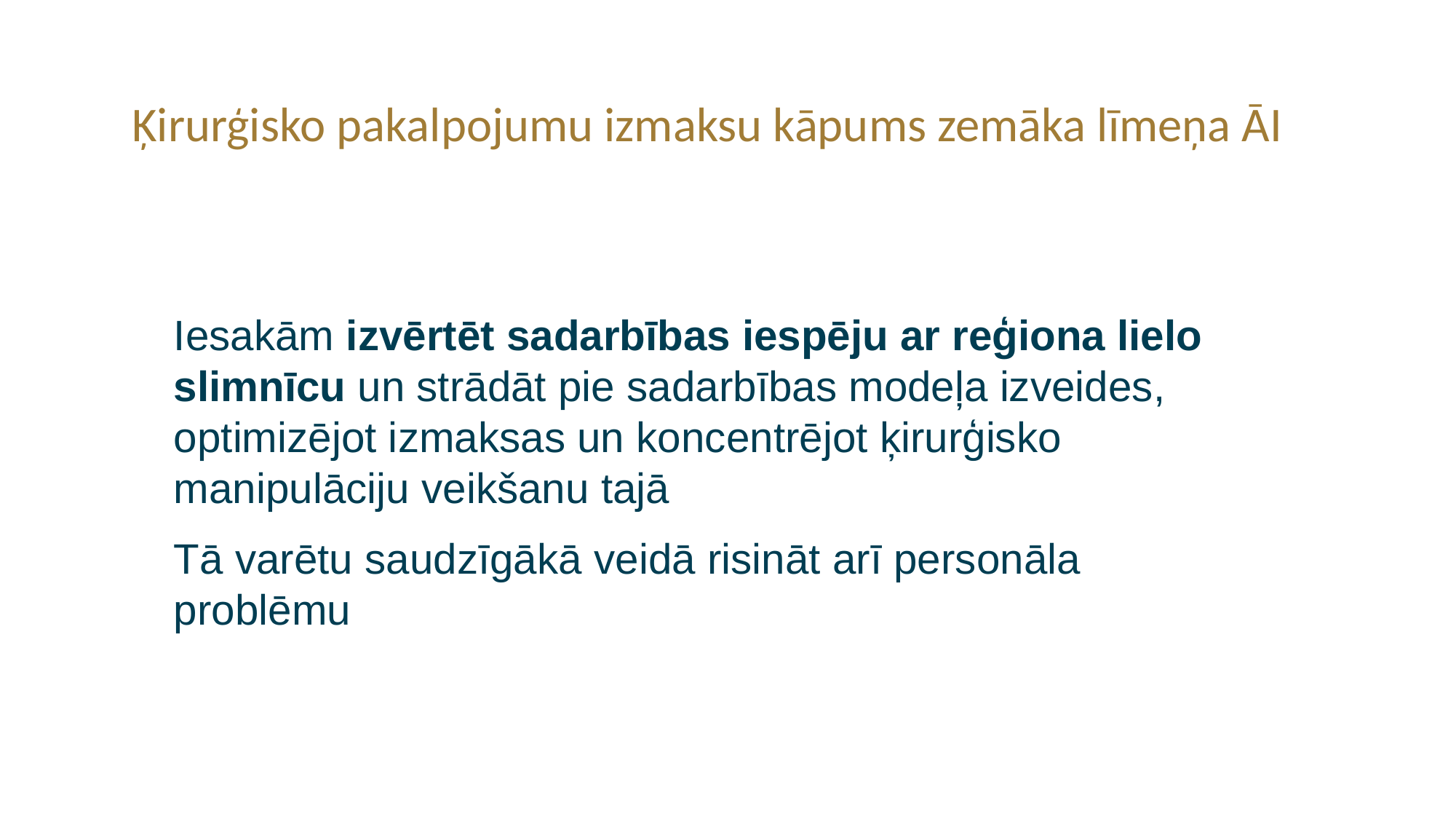

Ķirurģisko pakalpojumu izmaksu kāpums zemāka līmeņa ĀI
Iesakām izvērtēt sadarbības iespēju ar reģiona lielo slimnīcu un strādāt pie sadarbības modeļa izveides, optimizējot izmaksas un koncentrējot ķirurģisko manipulāciju veikšanu tajā

Tā varētu saudzīgākā veidā risināt arī personāla problēmu